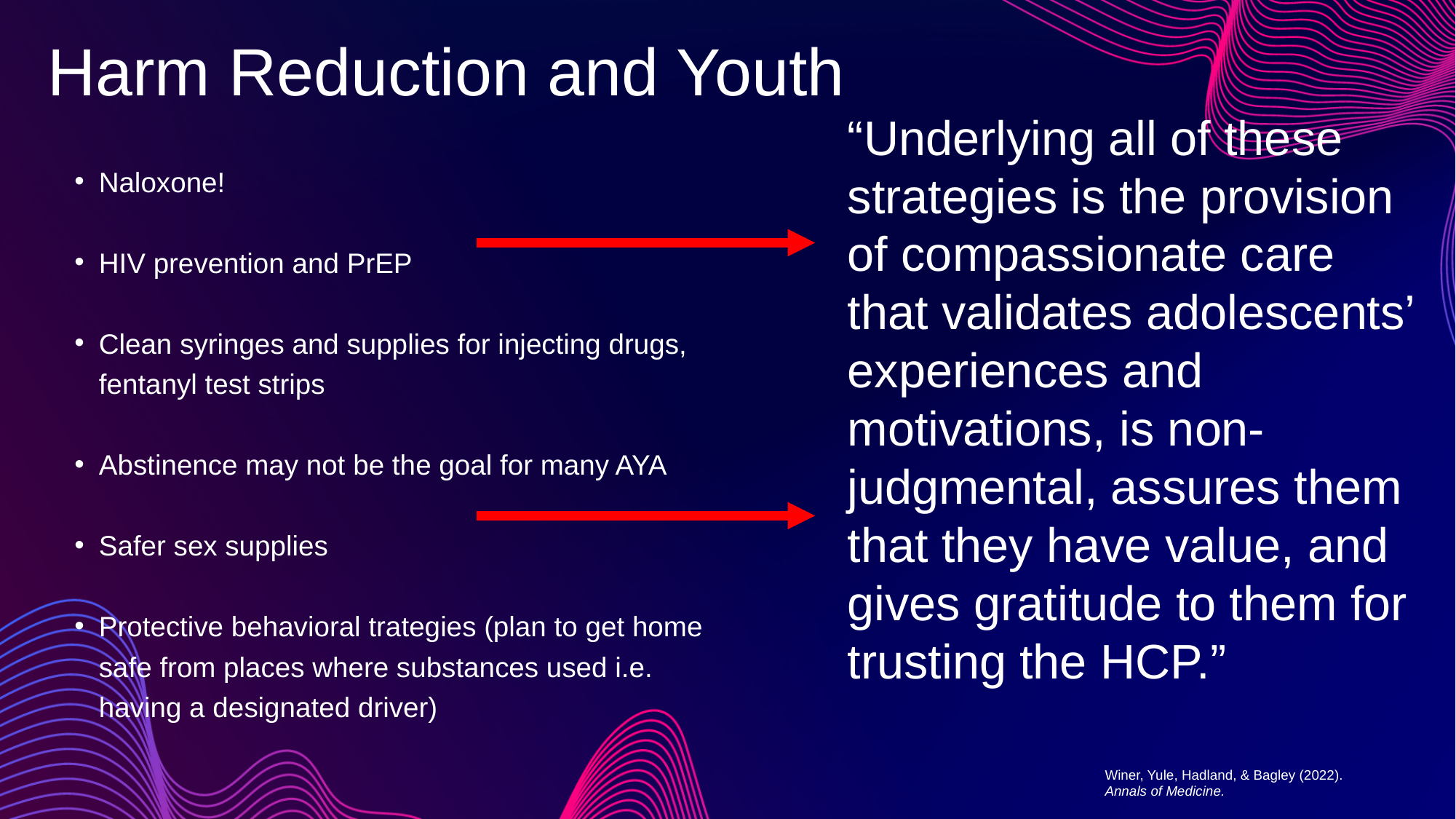

# Harm Reduction and Youth
“Underlying all of these strategies is the provision of compassionate care that validates adolescents’ experiences and motivations, is non-judgmental, assures them that they have value, and gives gratitude to them for trusting the HCP.”

Naloxone!

HIV prevention and PrEP

Clean syringes and supplies for injecting drugs, fentanyl test strips

Abstinence may not be the goal for many AYA

Safer sex supplies

Protective behavioral trategies (plan to get home safe from places where substances used i.e. having a designated driver)
Winer, Yule, Hadland, & Bagley (2022). Annals of Medicine.